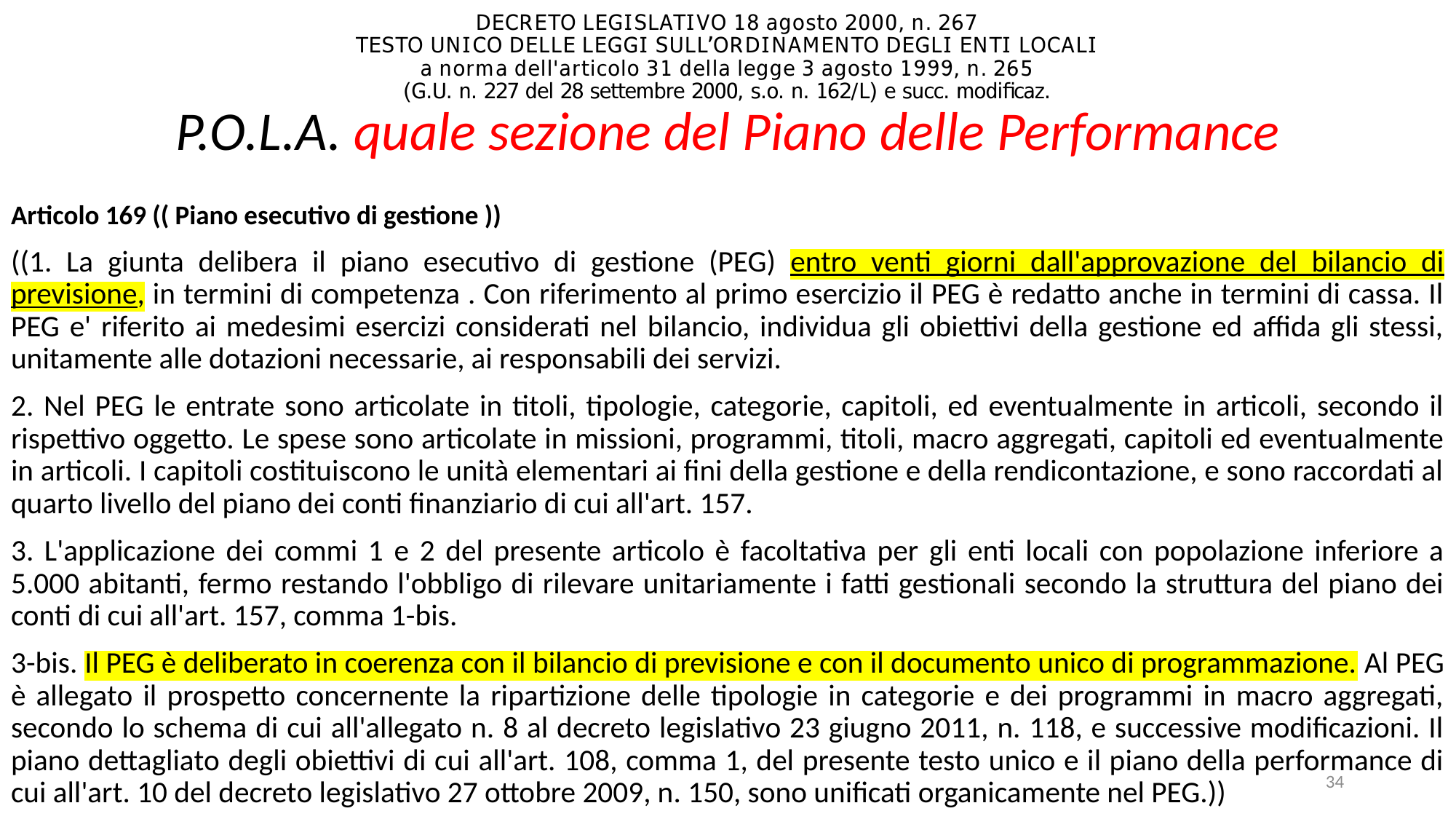

# DECRETO LEGISLATIVO 18 agosto 2000, n. 267 TESTO UNICO DELLE LEGGI SULL’ORDINAMENTO DEGLI ENTI LOCALI a norma dell'articolo 31 della legge 3 agosto 1999, n. 265 (G.U. n. 227 del 28 settembre 2000, s.o. n. 162/L) e succ. modificaz. P.O.L.A. quale sezione del Piano delle Performance

Articolo 169 (( Piano esecutivo di gestione ))
((1. La giunta delibera il piano esecutivo di gestione (PEG) entro venti giorni dall'approvazione del bilancio di previsione, in termini di competenza . Con riferimento al primo esercizio il PEG è redatto anche in termini di cassa. Il PEG e' riferito ai medesimi esercizi considerati nel bilancio, individua gli obiettivi della gestione ed affida gli stessi, unitamente alle dotazioni necessarie, ai responsabili dei servizi.
2. Nel PEG le entrate sono articolate in titoli, tipologie, categorie, capitoli, ed eventualmente in articoli, secondo il rispettivo oggetto. Le spese sono articolate in missioni, programmi, titoli, macro aggregati, capitoli ed eventualmente in articoli. I capitoli costituiscono le unità elementari ai fini della gestione e della rendicontazione, e sono raccordati al quarto livello del piano dei conti finanziario di cui all'art. 157.
3. L'applicazione dei commi 1 e 2 del presente articolo è facoltativa per gli enti locali con popolazione inferiore a 5.000 abitanti, fermo restando l'obbligo di rilevare unitariamente i fatti gestionali secondo la struttura del piano dei conti di cui all'art. 157, comma 1-bis.
3-bis. Il PEG è deliberato in coerenza con il bilancio di previsione e con il documento unico di programmazione. Al PEG è allegato il prospetto concernente la ripartizione delle tipologie in categorie e dei programmi in macro aggregati, secondo lo schema di cui all'allegato n. 8 al decreto legislativo 23 giugno 2011, n. 118, e successive modificazioni. Il piano dettagliato degli obiettivi di cui all'art. 108, comma 1, del presente testo unico e il piano della performance di cui all'art. 10 del decreto legislativo 27 ottobre 2009, n. 150, sono unificati organicamente nel PEG.))
34